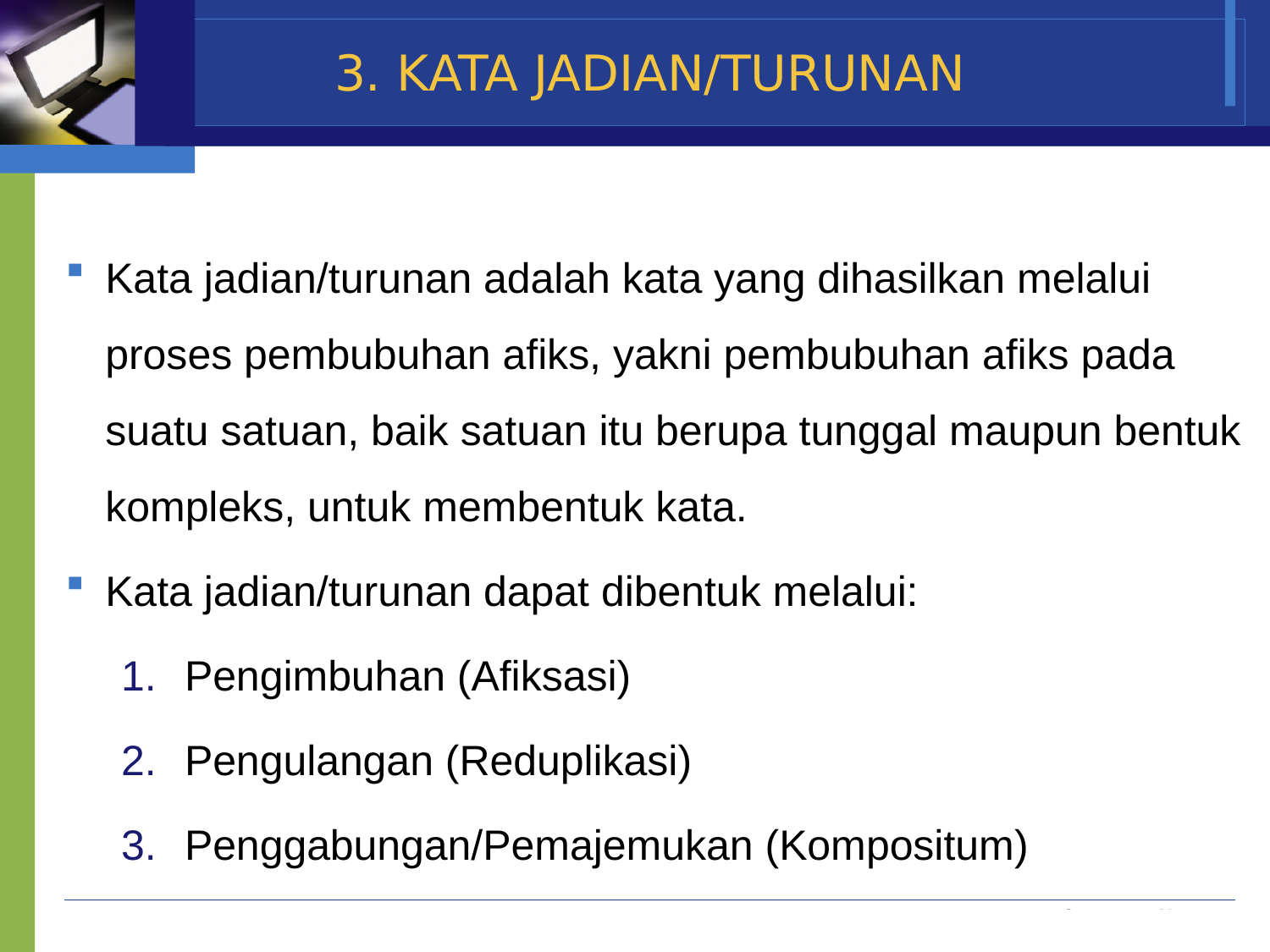

# 3. KATA JADIAN/TURUNAN
Kata jadian/turunan adalah kata yang dihasilkan melalui proses pembubuhan afiks, yakni pembubuhan afiks pada suatu satuan, baik satuan itu berupa tunggal maupun bentuk kompleks, untuk membentuk kata.
Kata jadian/turunan dapat dibentuk melalui:
Pengimbuhan (Afiksasi)
Pengulangan (Reduplikasi)
Penggabungan/Pemajemukan (Kompositum)
Company Name
www.themegallery.com